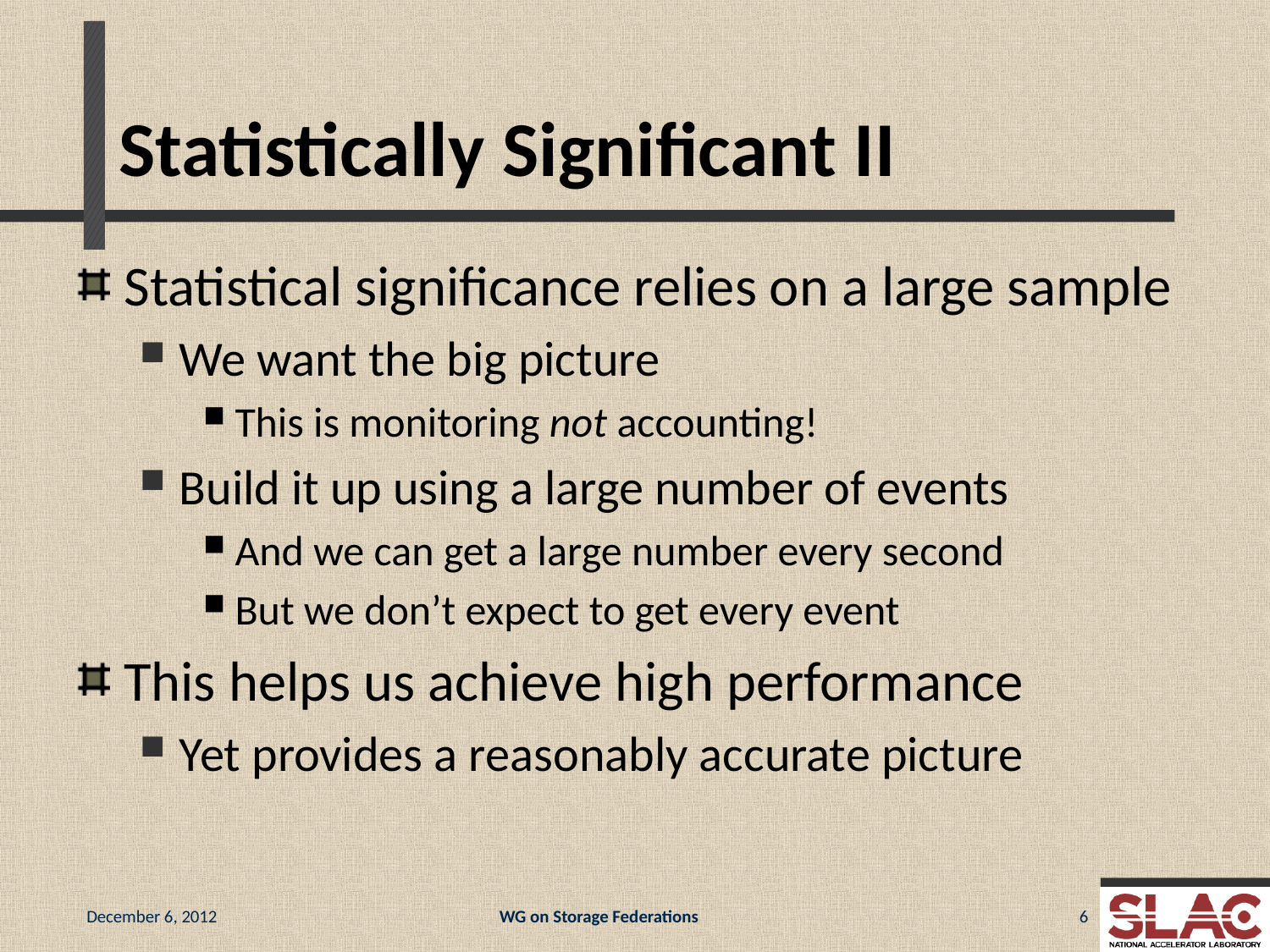

# Statistically Significant II
Statistical significance relies on a large sample
We want the big picture
This is monitoring not accounting!
Build it up using a large number of events
And we can get a large number every second
But we don’t expect to get every event
This helps us achieve high performance
Yet provides a reasonably accurate picture